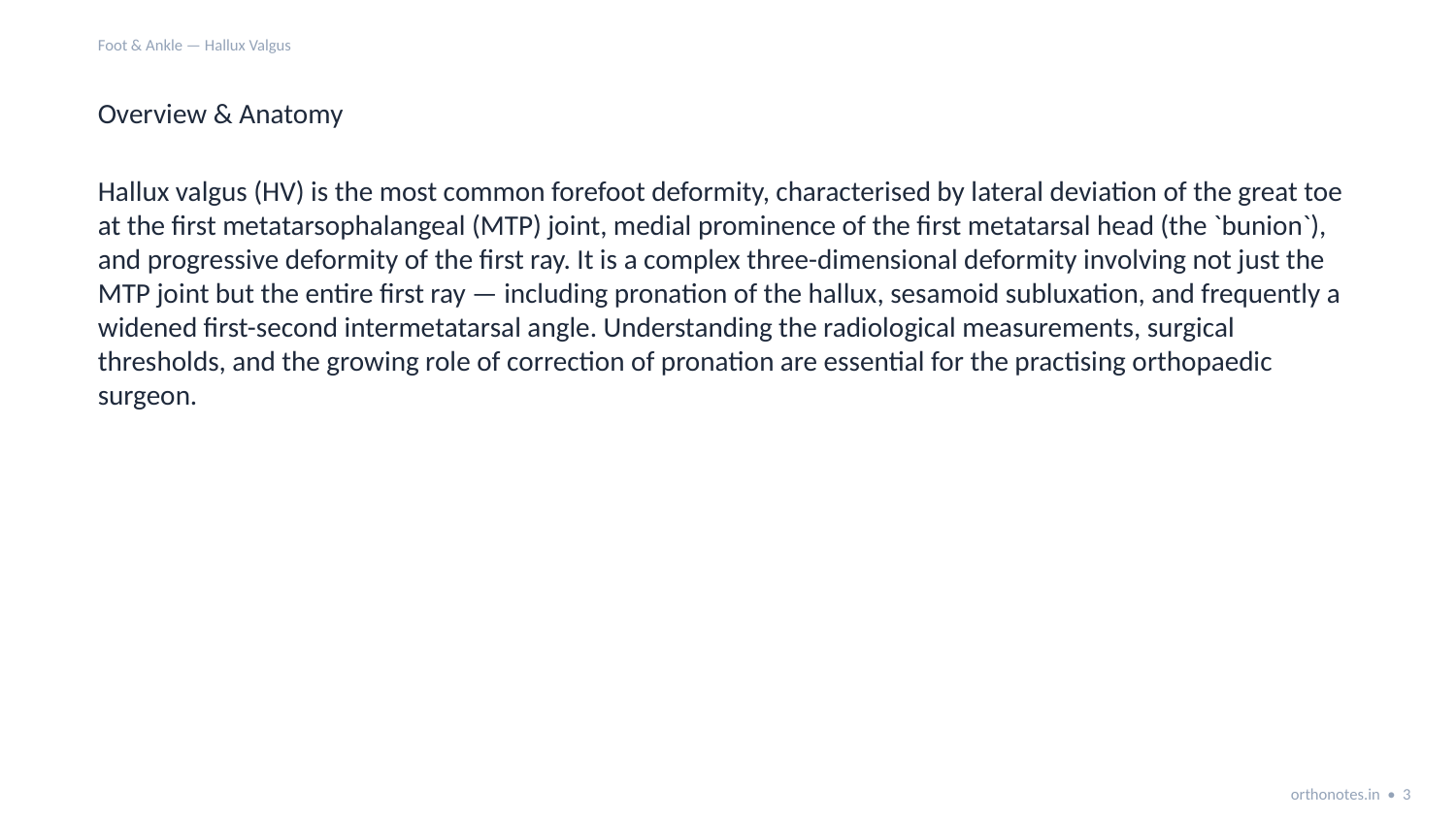

Foot & Ankle — Hallux Valgus
Overview & Anatomy
Hallux valgus (HV) is the most common forefoot deformity, characterised by lateral deviation of the great toe at the first metatarsophalangeal (MTP) joint, medial prominence of the first metatarsal head (the `bunion`), and progressive deformity of the first ray. It is a complex three-dimensional deformity involving not just the MTP joint but the entire first ray — including pronation of the hallux, sesamoid subluxation, and frequently a widened first-second intermetatarsal angle. Understanding the radiological measurements, surgical thresholds, and the growing role of correction of pronation are essential for the practising orthopaedic surgeon.
orthonotes.in  •  3